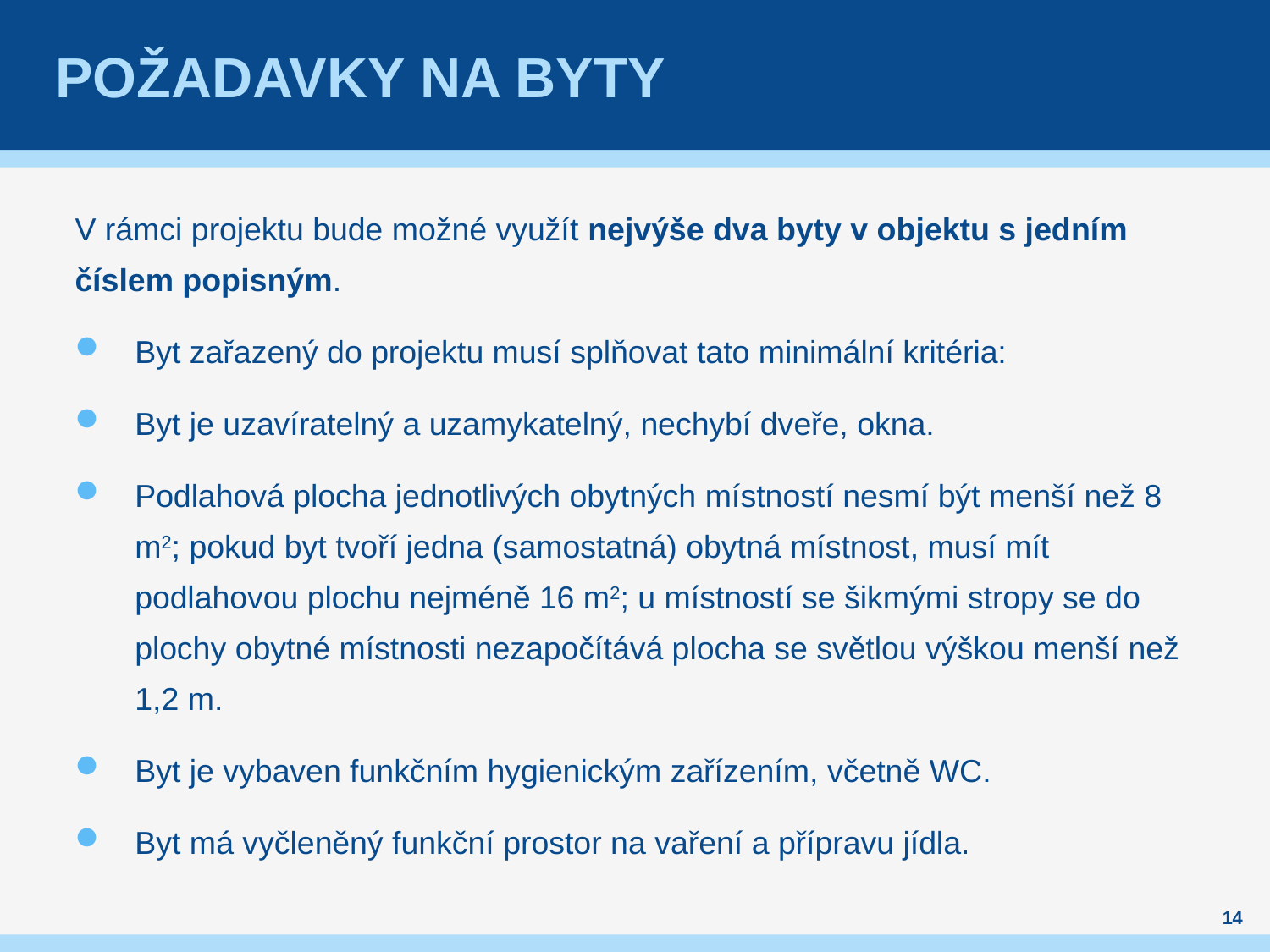

# Požadavky na byty
V rámci projektu bude možné využít nejvýše dva byty v objektu s jedním číslem popisným.
Byt zařazený do projektu musí splňovat tato minimální kritéria:
Byt je uzavíratelný a uzamykatelný, nechybí dveře, okna.
Podlahová plocha jednotlivých obytných místností nesmí být menší než 8 m2; pokud byt tvoří jedna (samostatná) obytná místnost, musí mít podlahovou plochu nejméně 16 m2; u místností se šikmými stropy se do plochy obytné místnosti nezapočítává plocha se světlou výškou menší než 1,2 m.
Byt je vybaven funkčním hygienickým zařízením, včetně WC.
Byt má vyčleněný funkční prostor na vaření a přípravu jídla.

14